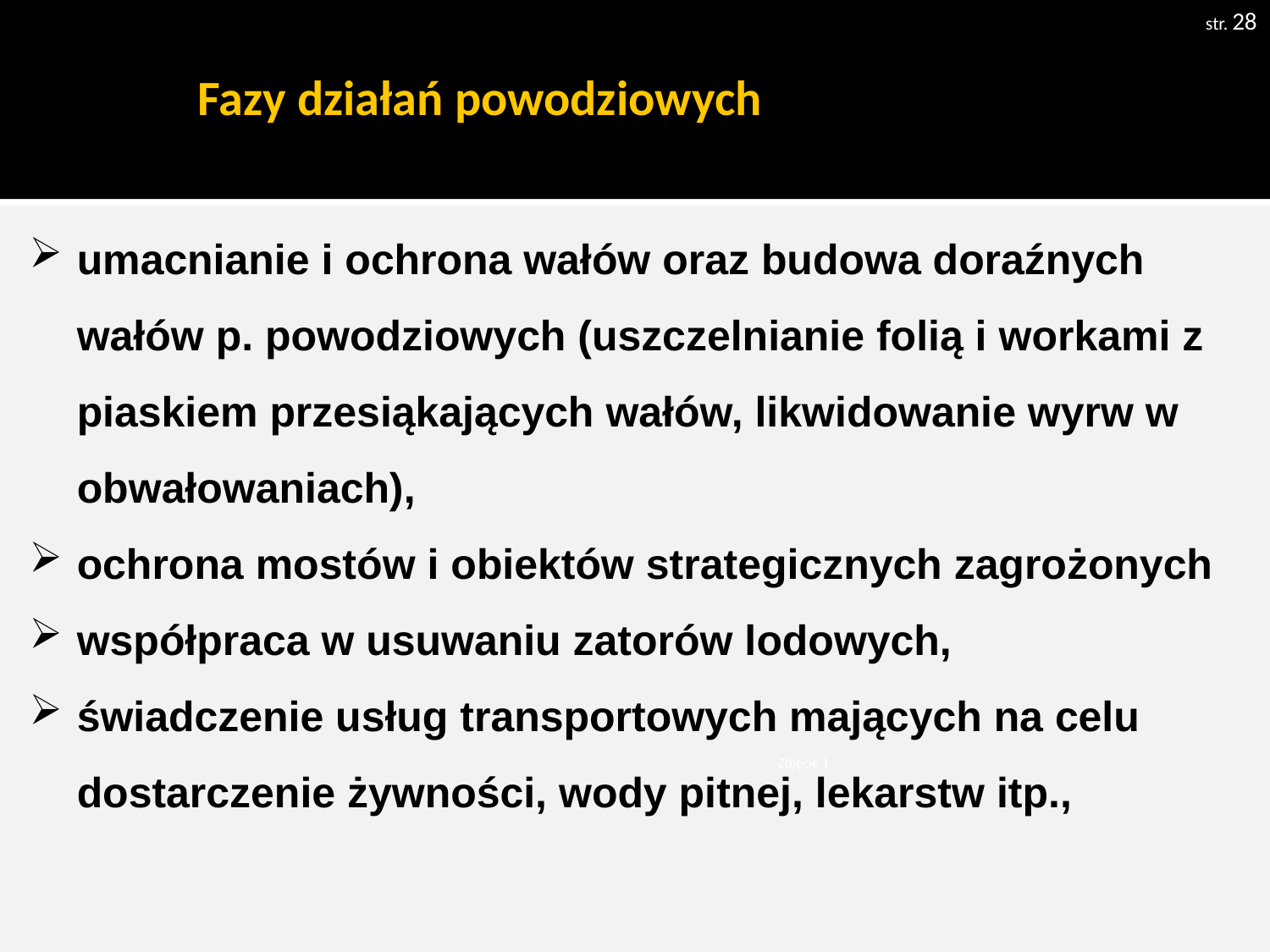

str. 28
# Fazy działań powodziowych
umacnianie i ochrona wałów oraz budowa doraźnych wałów p. powodziowych (uszczelnianie folią i workami z  piaskiem przesiąkających wałów, likwidowanie wyrw w obwałowaniach),
ochrona mostów i obiektów strategicznych zagrożonych
współpraca w usuwaniu zatorów lodowych,
świadczenie usług transportowych mających na celu dostarczenie żywności, wody pitnej, lekarstw itp.,

Zdjęcie 1